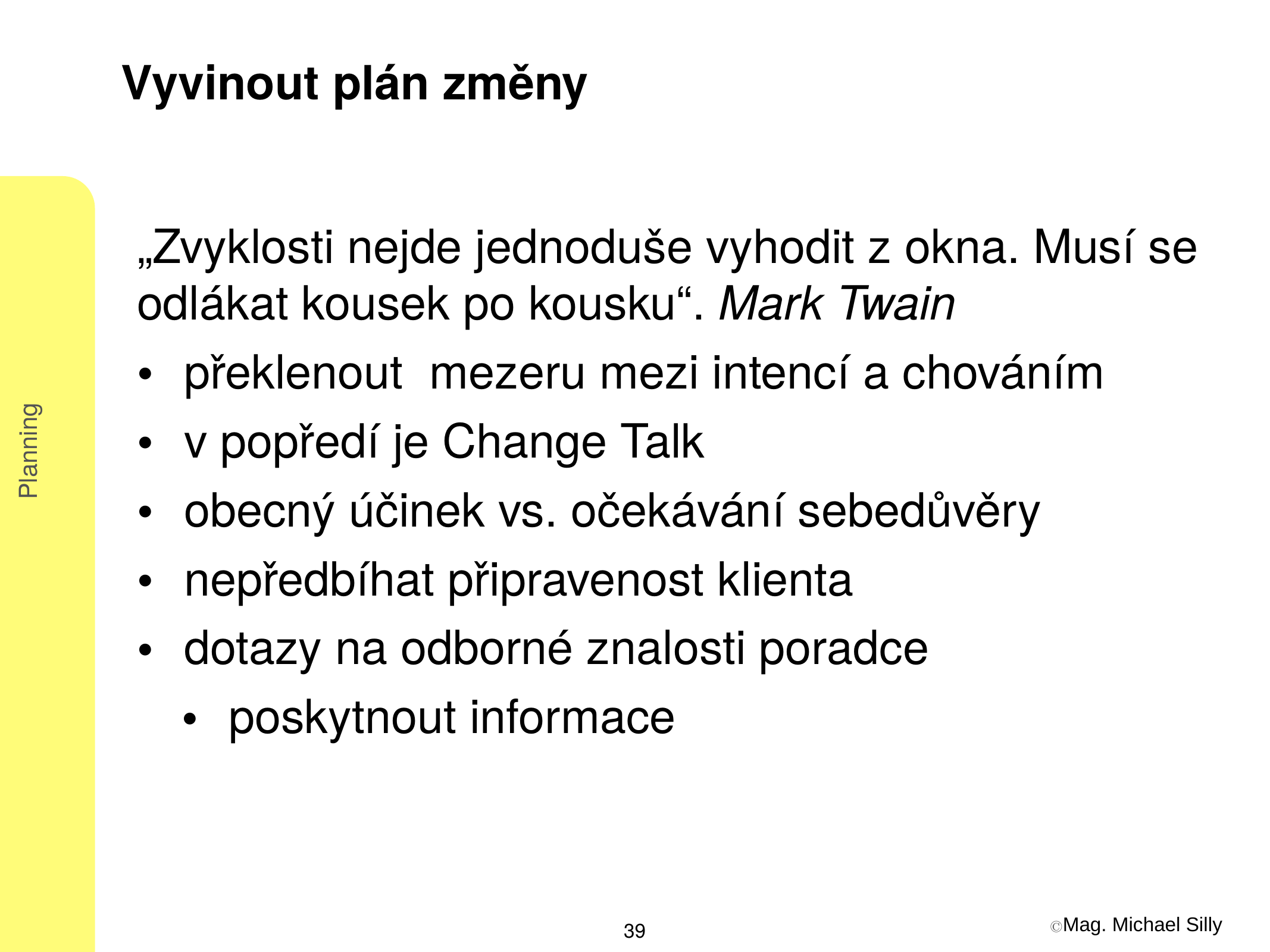

# Vyvinout plán změny
„Zvyklosti nejde jednoduše vyhodit z okna. Musí se odlákat kousek po kousku“. Mark Twain
překlenout  mezeru mezi intencí a chováním
v popředí je Change Talk
obecný účinek vs. očekávání sebedůvěry
nepředbíhat připravenost klienta
dotazy na odborné znalosti poradce
poskytnout informace
39